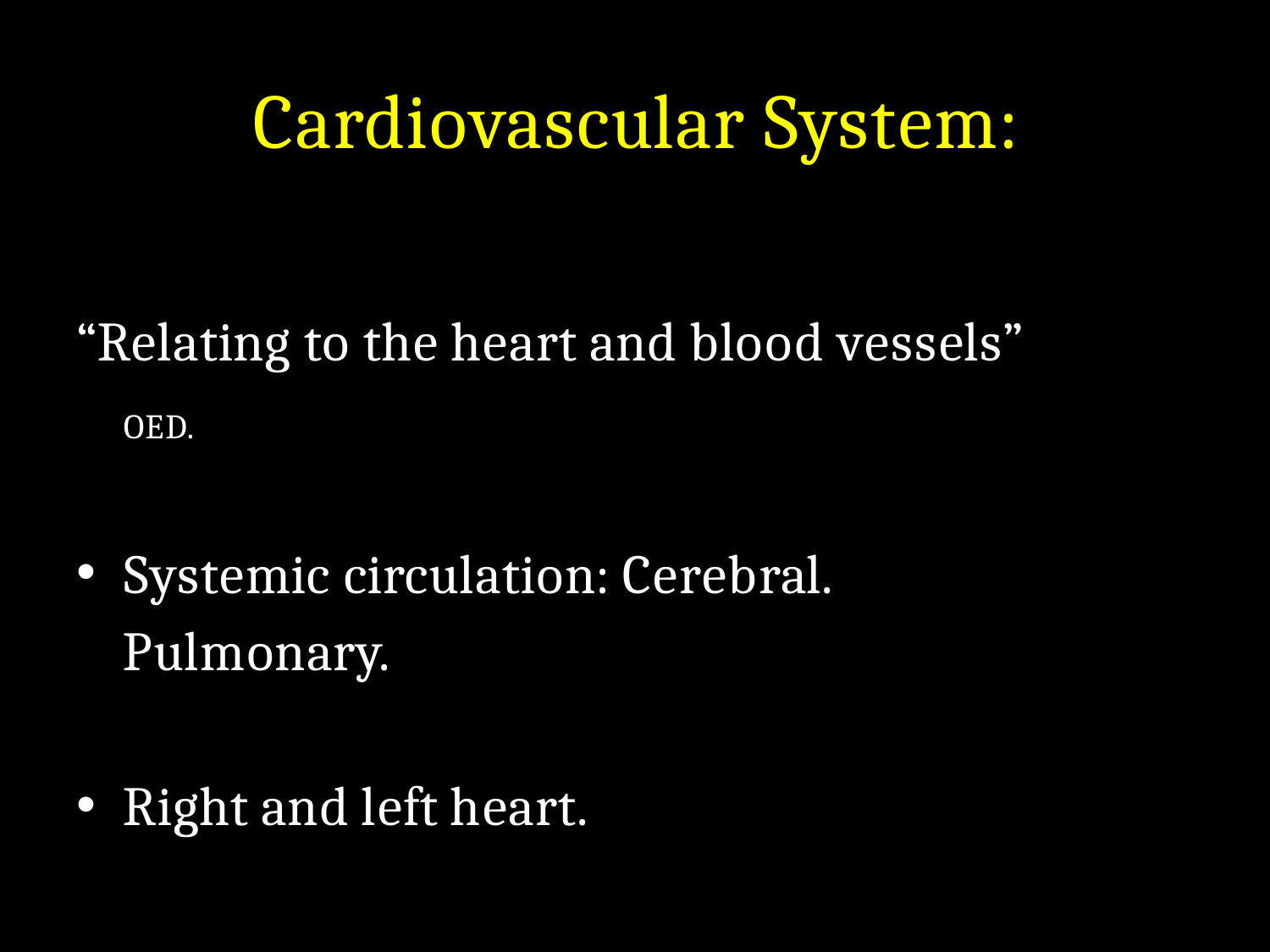

# Cardiovascular System:

“Relating to the heart and blood vessels”
																OED.

Systemic circulation:		Cerebral.
											Pulmonary.

Right and left heart.